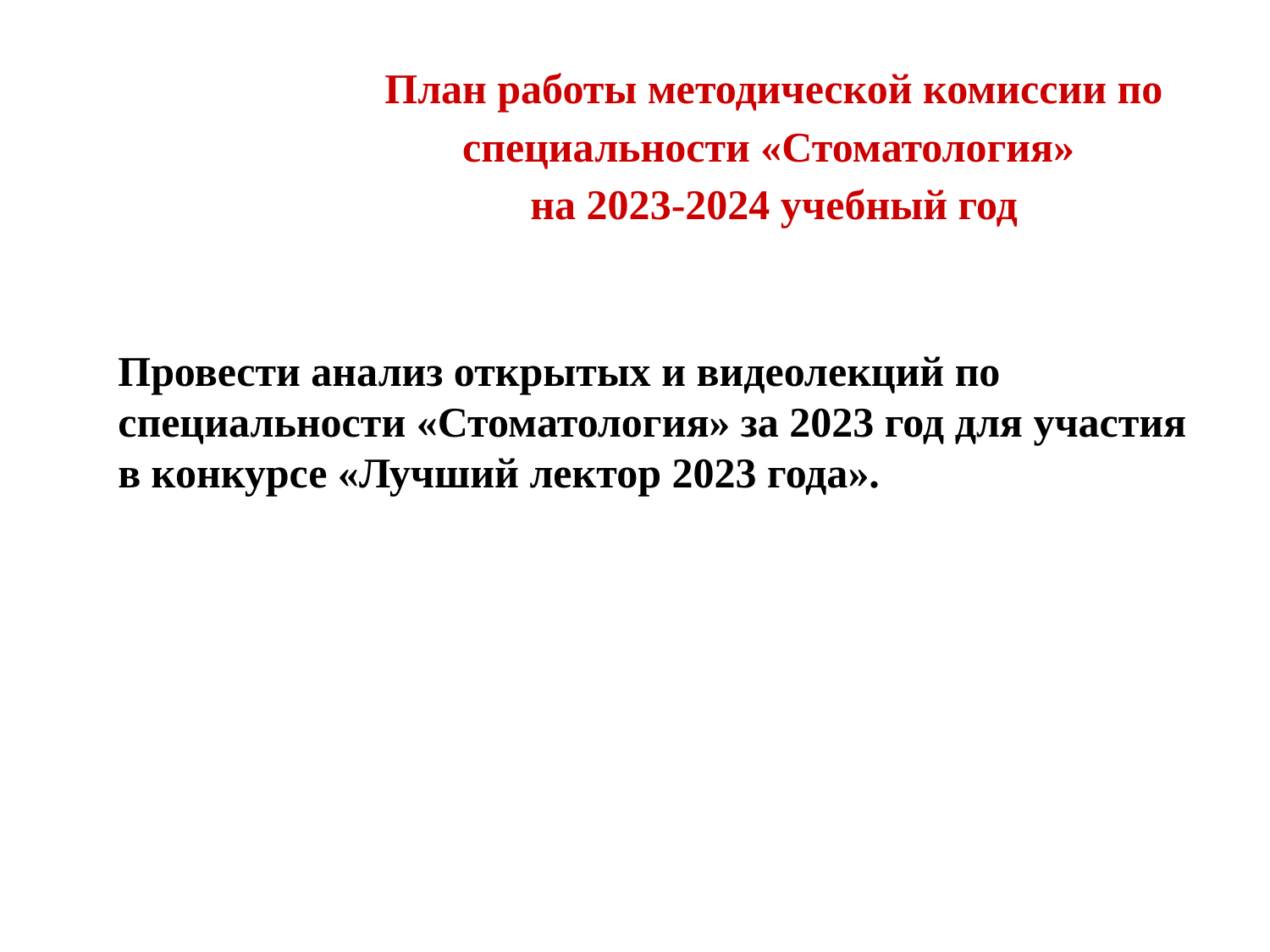

План работы методической комиссии по специальности «Стоматология»
на 2023-2024 учебный год
	Провести анализ открытых и видеолекций по специальности «Стоматология» за 2023 год для участия в конкурсе «Лучший лектор 2023 года».